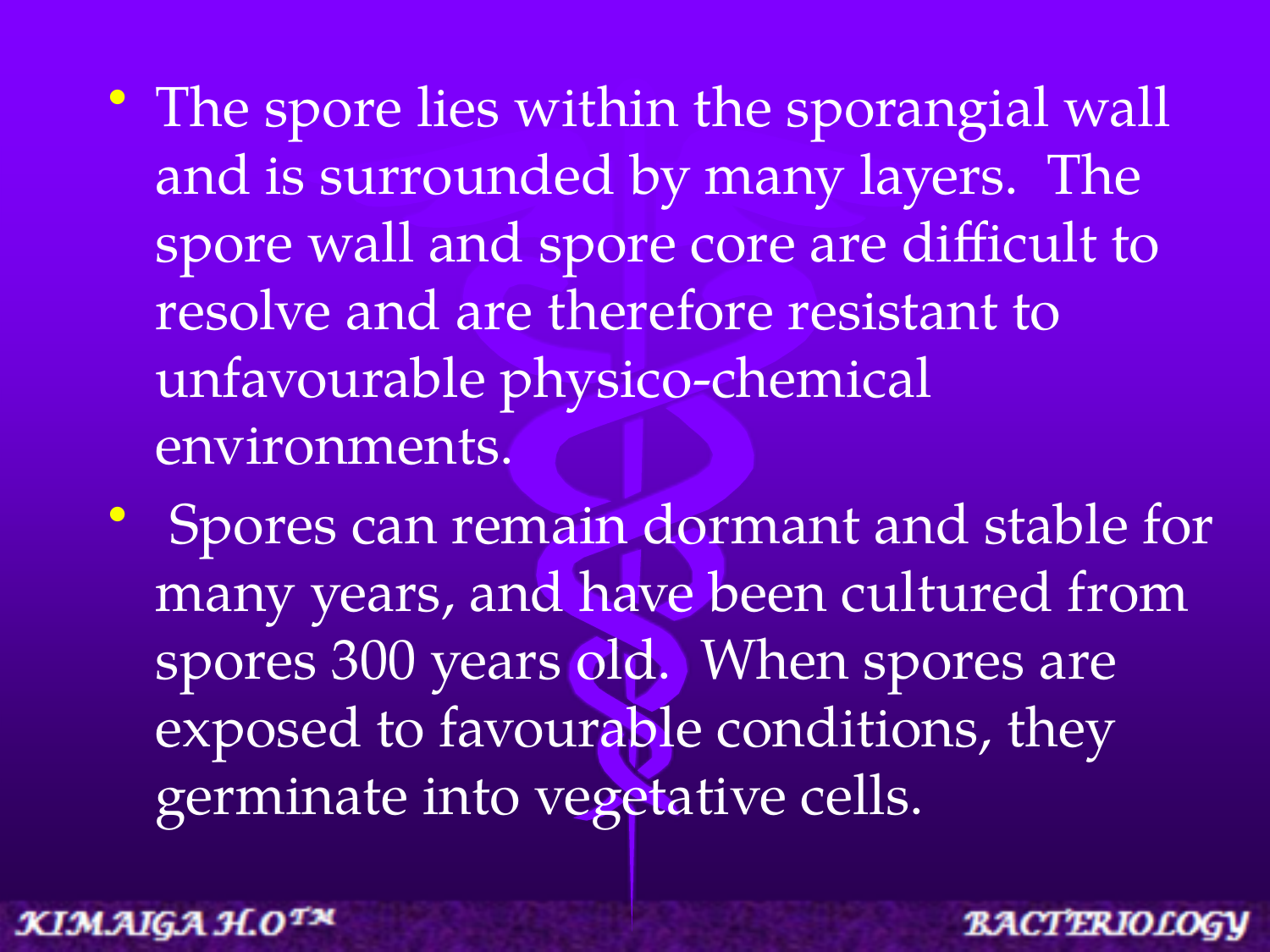

The spore lies within the sporangial wall and is surrounded by many layers.  The spore wall and spore core are difficult to resolve and are therefore resistant to unfavourable physico-chemical environments.
 Spores can remain dormant and stable for many years, and have been cultured from spores 300 years old.  When spores are exposed to favourable conditions, they germinate into vegetative cells.